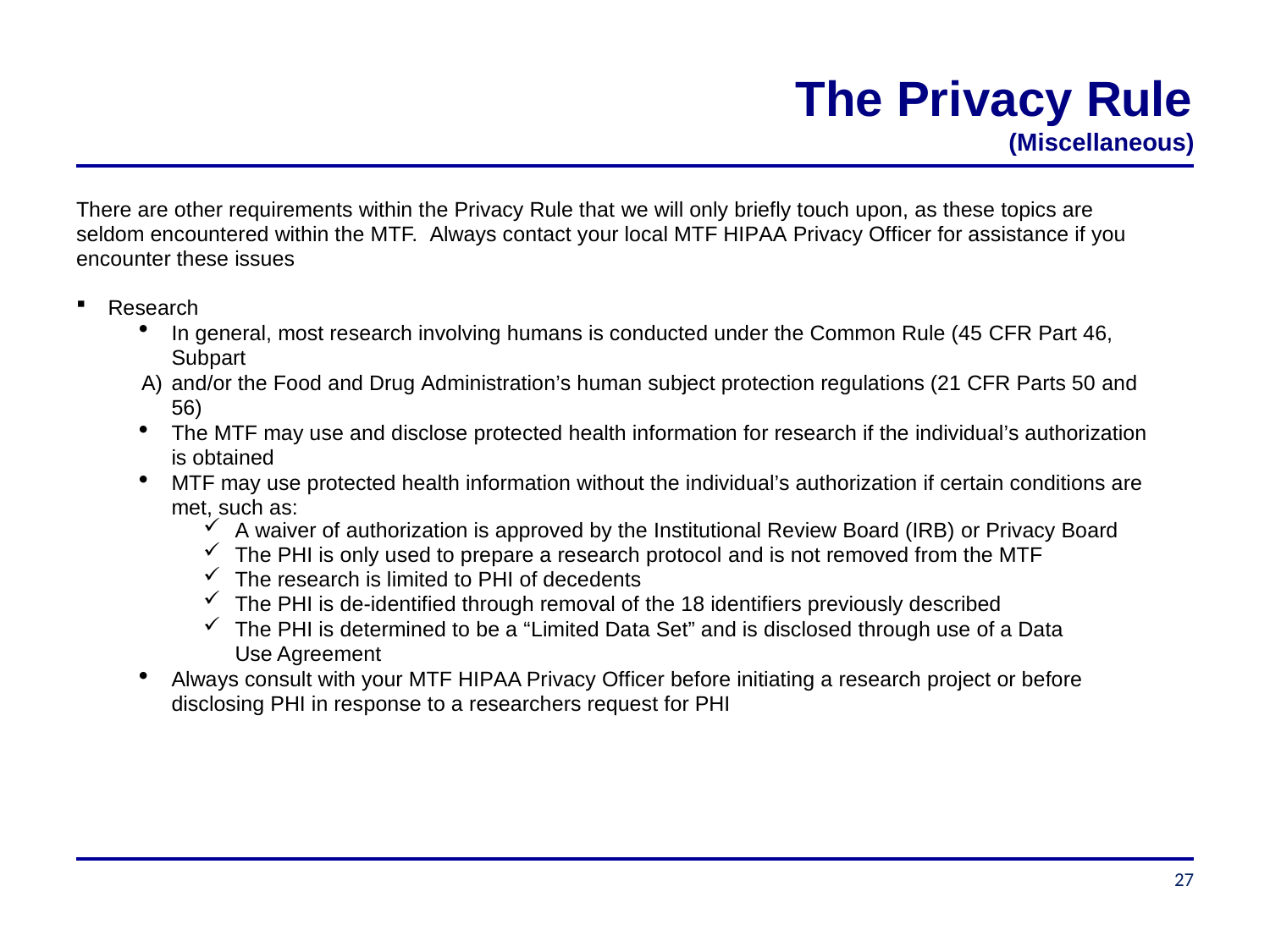

# The Privacy Rule
(Miscellaneous)

There are other requirements within the Privacy Rule that we will only briefly touch upon, as these topics are seldom encountered within the MTF.  Always contact your local MTF HIPAA Privacy Officer for assistance if you encounter these issues

Research
In general, most research involving humans is conducted under the Common Rule (45 CFR Part 46, Subpart
and/or the Food and Drug Administration’s human subject protection regulations (21 CFR Parts 50 and 56)
The MTF may use and disclose protected health information for research if the individual’s authorization is obtained
MTF may use protected health information without the individual’s authorization if certain conditions are met, such as:
A waiver of authorization is approved by the Institutional Review Board (IRB) or Privacy Board
The PHI is only used to prepare a research protocol and is not removed from the MTF
The research is limited to PHI of decedents
The PHI is de-identified through removal of the 18 identifiers previously described
The PHI is determined to be a “Limited Data Set” and is disclosed through use of a Data Use Agreement
Always consult with your MTF HIPAA Privacy Officer before initiating a research project or before disclosing PHI in response to a researchers request for PHI

27